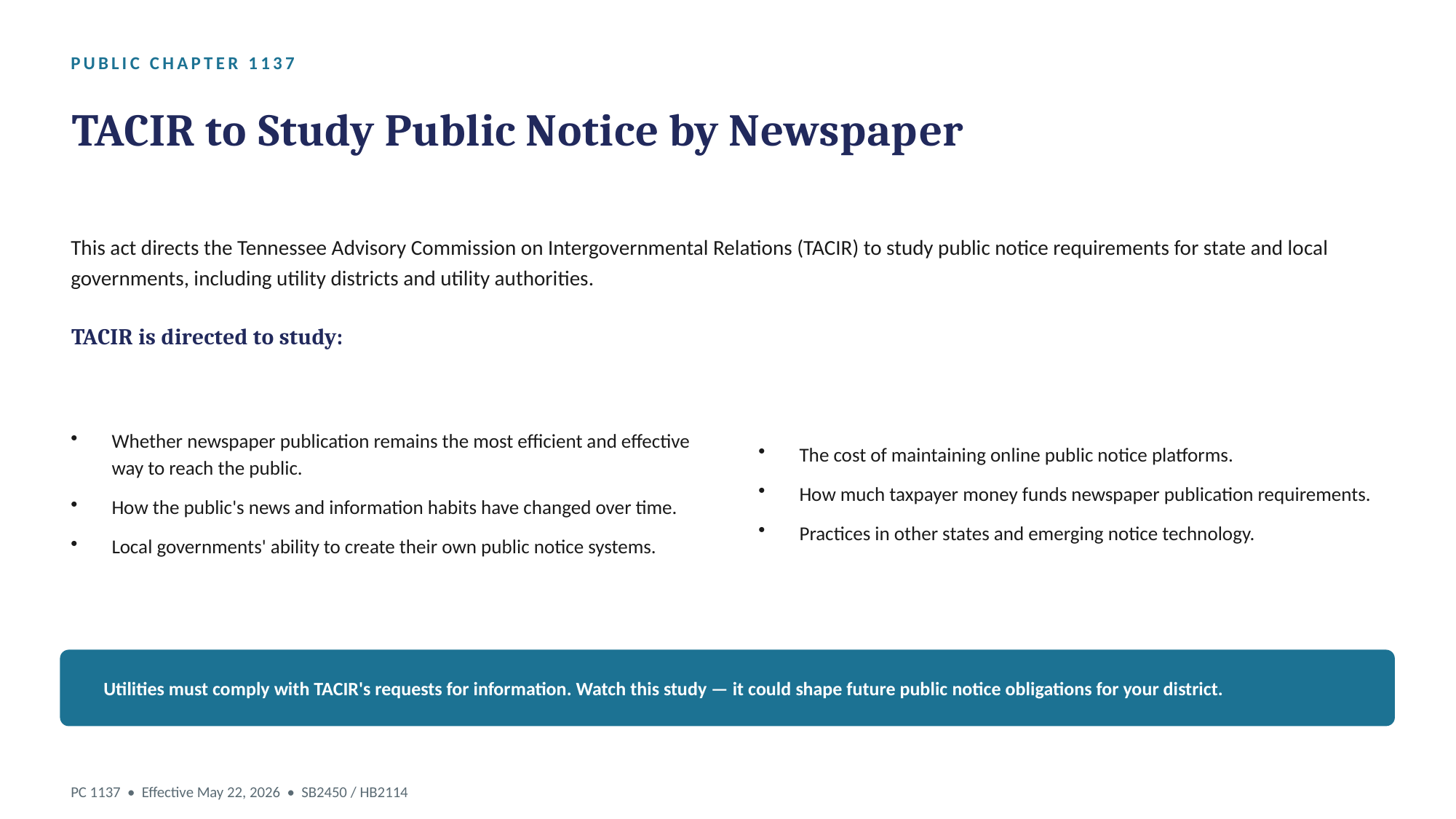

PUBLIC CHAPTER 1137
TACIR to Study Public Notice by Newspaper
This act directs the Tennessee Advisory Commission on Intergovernmental Relations (TACIR) to study public notice requirements for state and local governments, including utility districts and utility authorities.
TACIR is directed to study:
Whether newspaper publication remains the most efficient and effective way to reach the public.
How the public's news and information habits have changed over time.
Local governments' ability to create their own public notice systems.
The cost of maintaining online public notice platforms.
How much taxpayer money funds newspaper publication requirements.
Practices in other states and emerging notice technology.

Utilities must comply with TACIR's requests for information. Watch this study — it could shape future public notice obligations for your district.
PC 1137  •  Effective May 22, 2026  •  SB2450 / HB2114